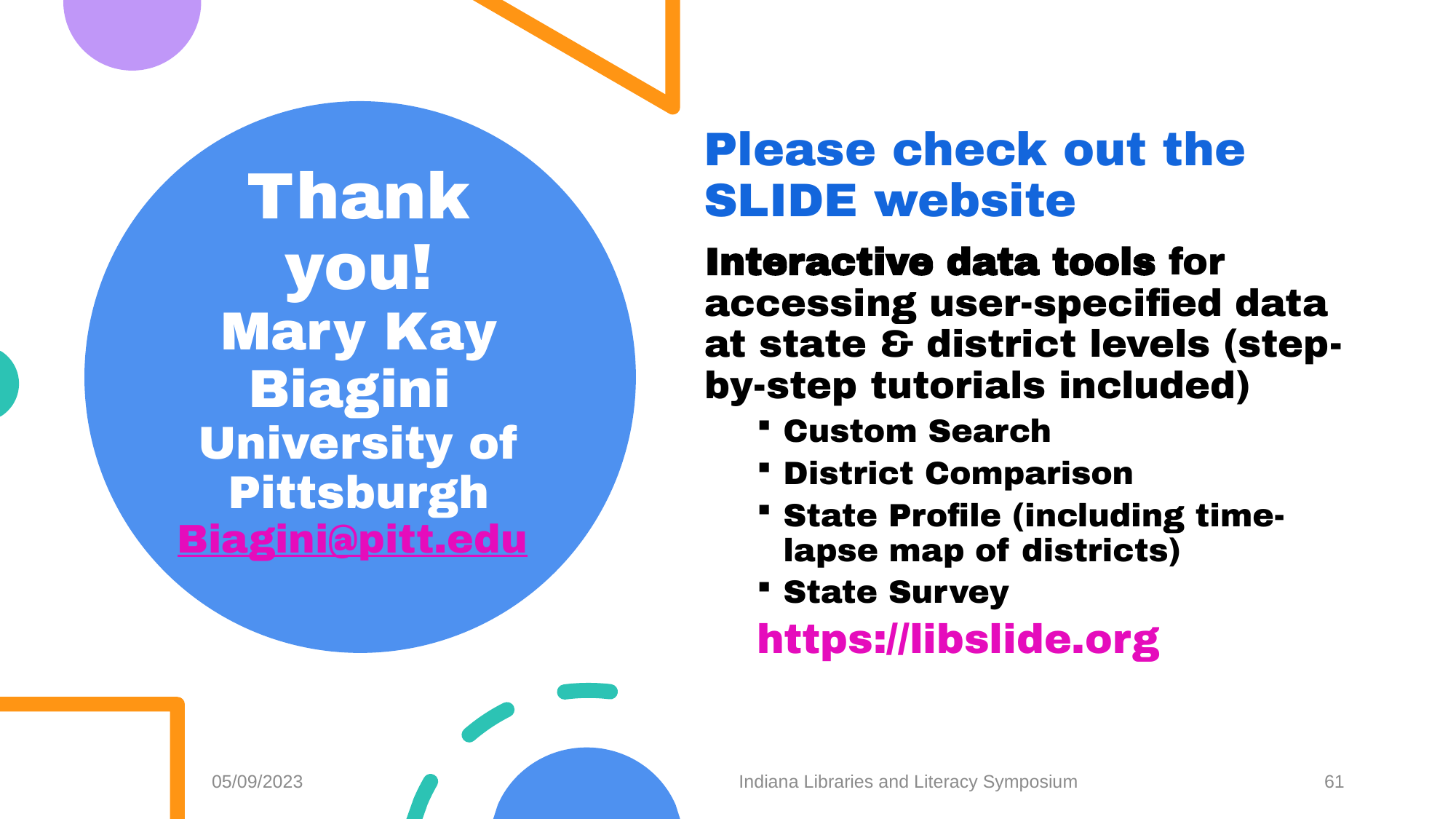

Please check out the SLIDE website
Interactive data tools for accessing user-specified data at state & district levels (step-by-step tutorials included)
Custom Search
District Comparison
State Profile (including time-lapse map of districts)
State Survey
https://libslide.org

# Thank you! Mary Kay Biagini University of Pittsburgh Biagini@pitt.edu

05/09/2023
Indiana Libraries and Literacy Symposium
61